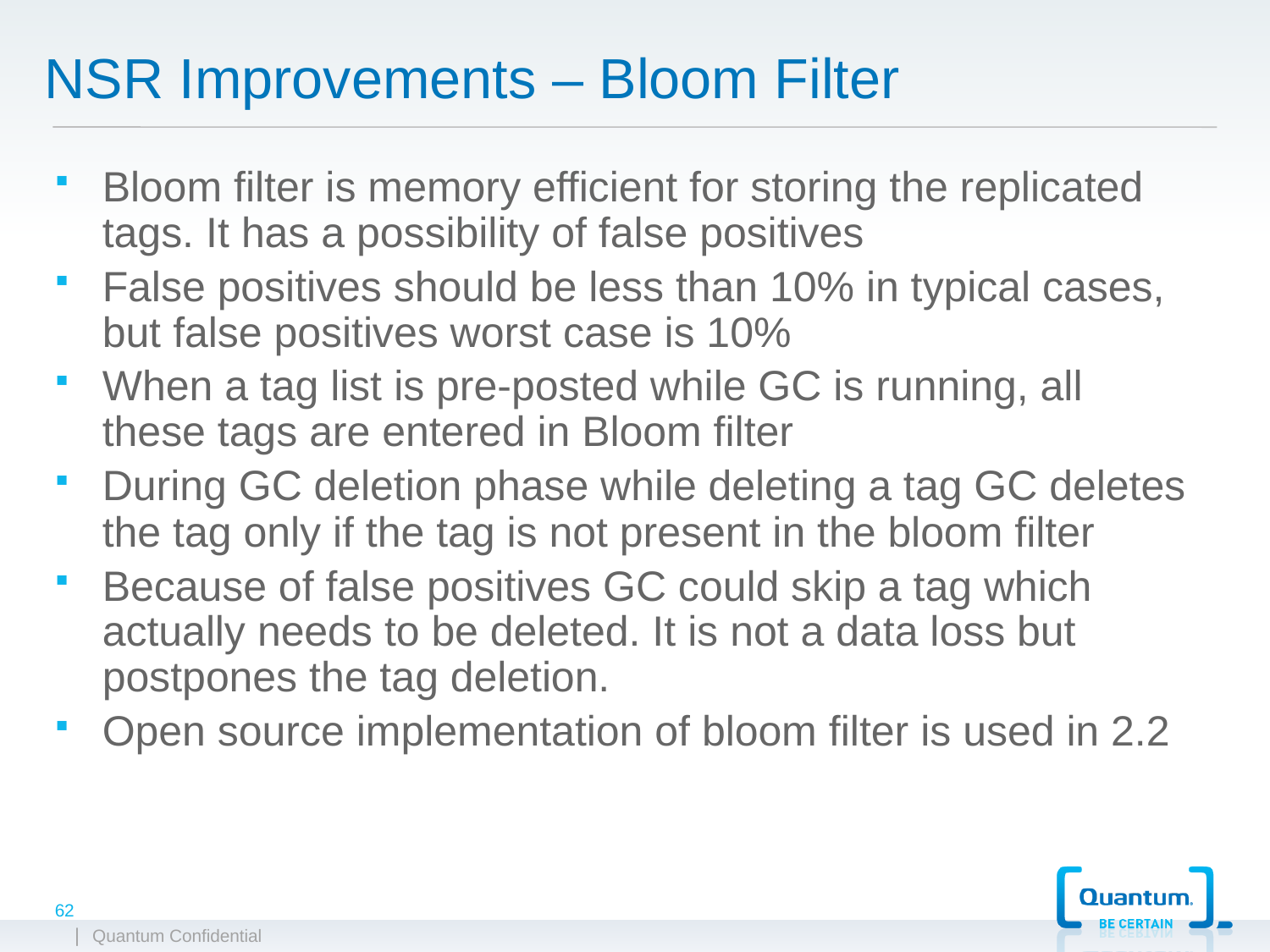

# NSR Improvements – Bloom Filter
Bloom filter is memory efficient for storing the replicated tags. It has a possibility of false positives
False positives should be less than 10% in typical cases, but false positives worst case is 10%
When a tag list is pre-posted while GC is running, all these tags are entered in Bloom filter
During GC deletion phase while deleting a tag GC deletes the tag only if the tag is not present in the bloom filter
Because of false positives GC could skip a tag which actually needs to be deleted. It is not a data loss but postpones the tag deletion.
Open source implementation of bloom filter is used in 2.2

62
© 2012 Quantum Corporation. Company Confidential. Forward-looking information is based upon multiple assumptions and uncertainties, does not necessarily represent the company’s outlook and is for planning purposes only.